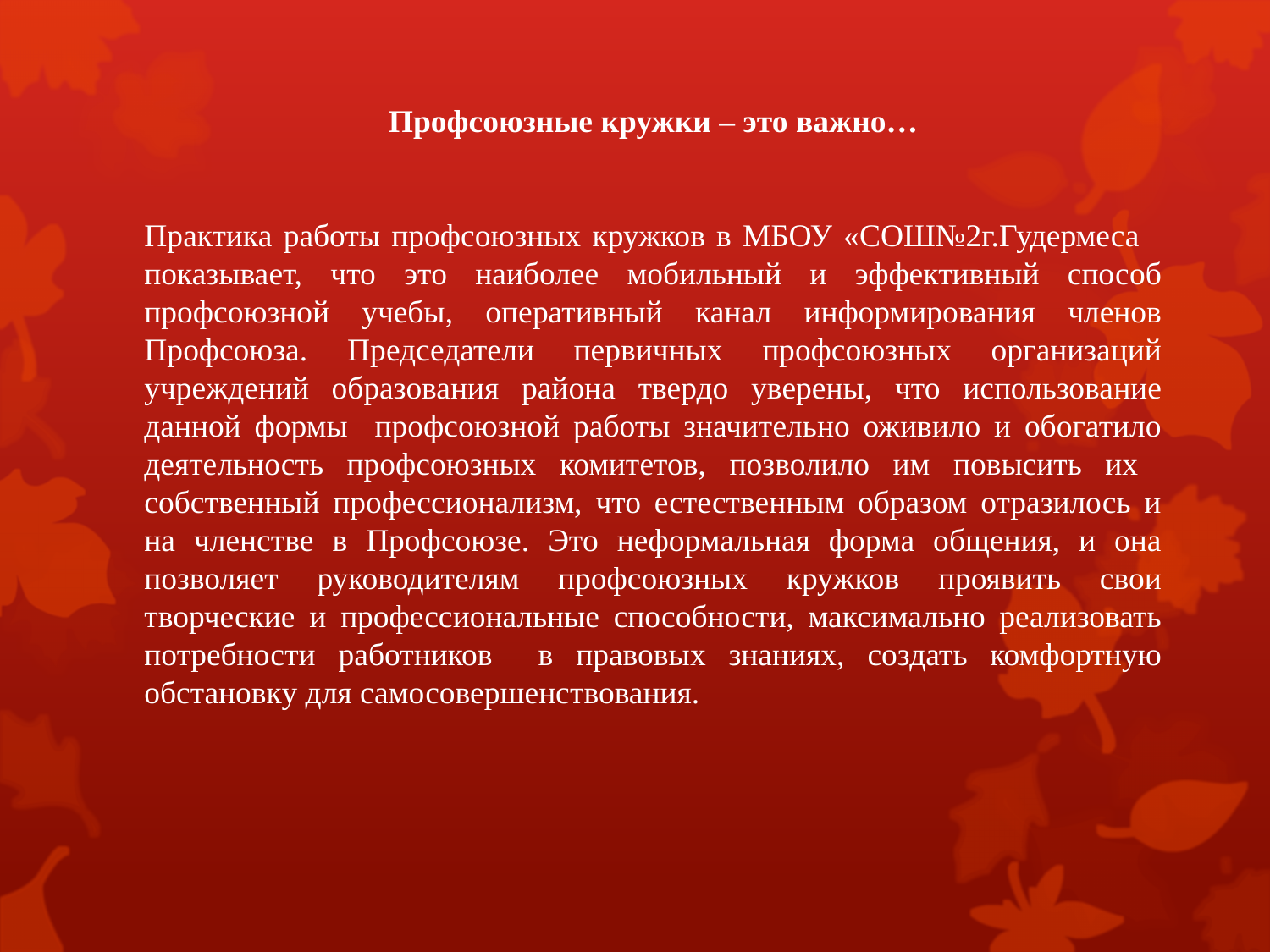

Профсоюзные кружки – это важно…

Практика работы профсоюзных кружков в МБОУ «СОШ№2г.Гудермеса   показывает, что это наиболее мобильный и эффективный способ профсоюзной учебы, оперативный канал информирования членов Профсоюза. Председатели первичных профсоюзных организаций учреждений образования района твердо уверены, что использование данной формы  профсоюзной работы значительно оживило и обогатило деятельность профсоюзных комитетов, позволило им повысить их  собственный профессионализм, что естественным образом отразилось и на членстве в Профсоюзе. Это неформальная форма общения, и она позволяет руководителям профсоюзных кружков проявить свои творческие и профессиональные способности, максимально реализовать потребности работников  в правовых знаниях, создать комфортную обстановку для самосовершенствования.